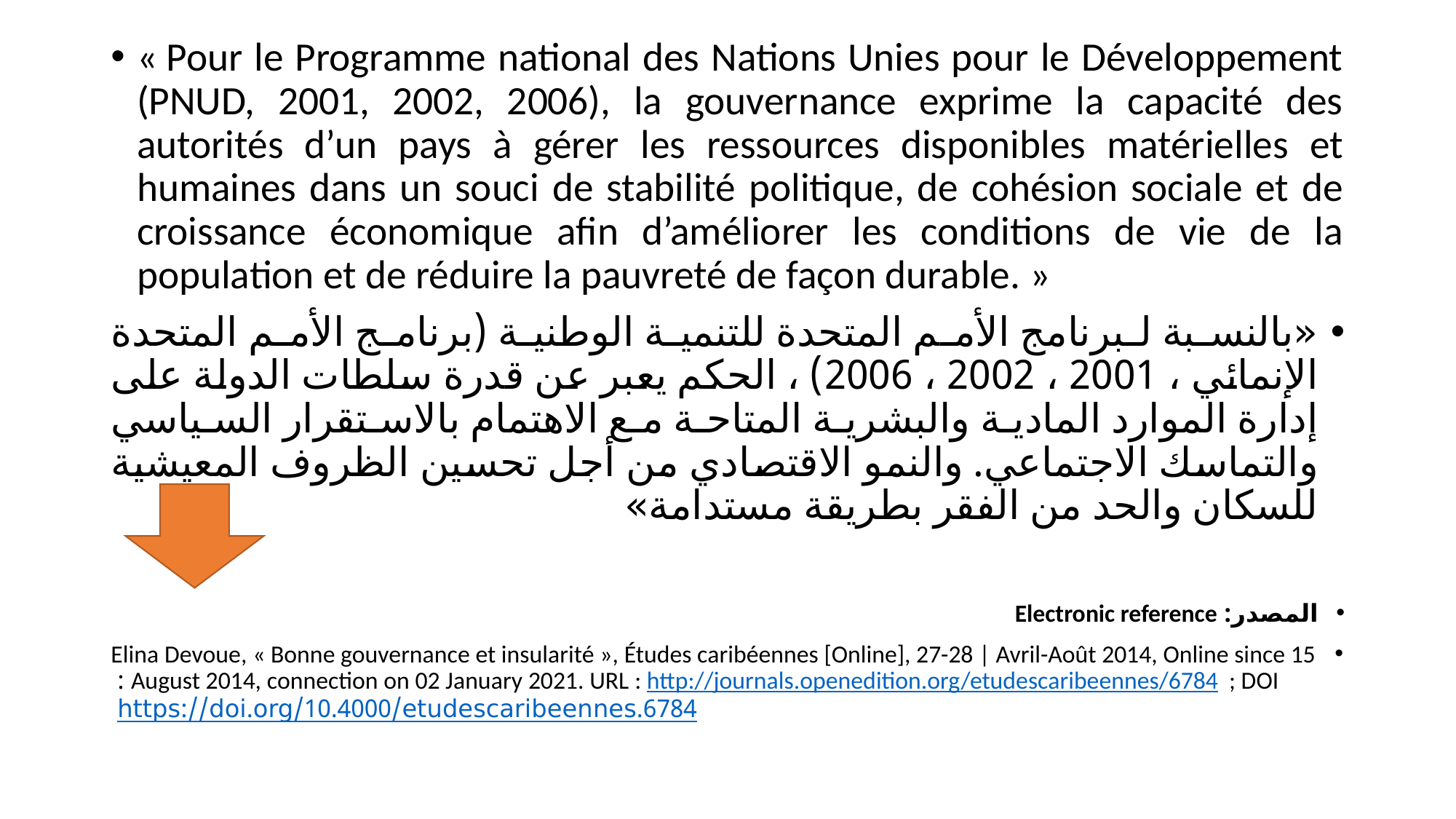

« Pour le Programme national des Nations Unies pour le Développement (PNUD, 2001, 2002, 2006), la gouvernance exprime la capacité des autorités d’un pays à gérer les ressources disponibles matérielles et humaines dans un souci de stabilité politique, de cohésion sociale et de croissance économique afin d’améliorer les conditions de vie de la population et de réduire la pauvreté de façon durable. »
«بالنسبة لبرنامج الأمم المتحدة للتنمية الوطنية (برنامج الأمم المتحدة الإنمائي ، 2001 ، 2002 ، 2006) ، الحكم يعبر عن قدرة سلطات الدولة على إدارة الموارد المادية والبشرية المتاحة مع الاهتمام بالاستقرار السياسي والتماسك الاجتماعي. والنمو الاقتصادي من أجل تحسين الظروف المعيشية للسكان والحد من الفقر بطريقة مستدامة»

المصدر: Electronic reference
Elina Devoue, « Bonne gouvernance et insularité », Études caribéennes [Online], 27-28 | Avril-Août 2014, Online since 15 August 2014, connection on 02 January 2021. URL : http://journals.openedition.org/etudescaribeennes/6784  ; DOI : https://doi.org/10.4000/etudescaribeennes.6784